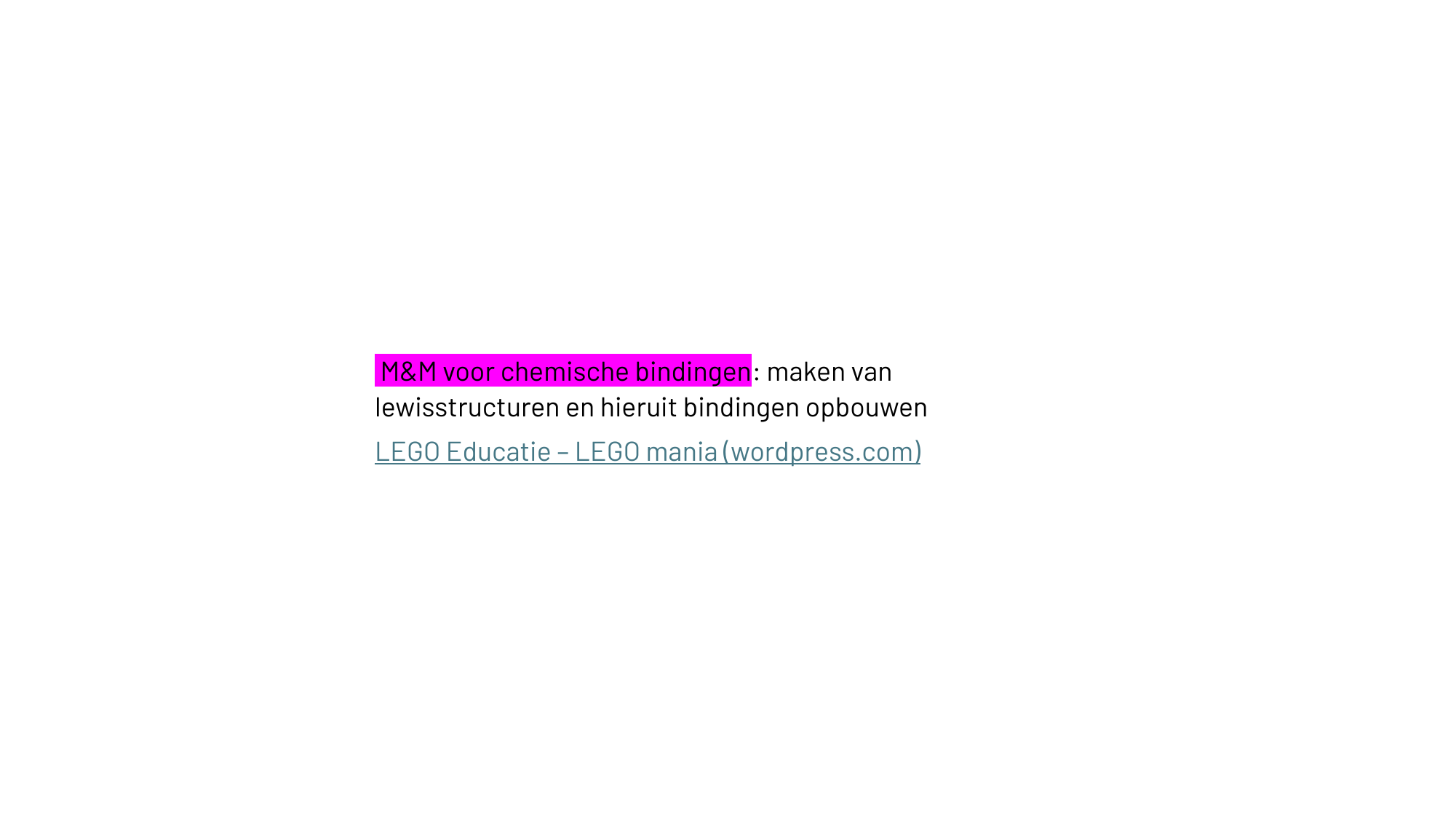

M&M voor chemische bindingen: maken van lewisstructuren en hieruit bindingen opbouwen
LEGO Educatie – LEGO mania (wordpress.com)